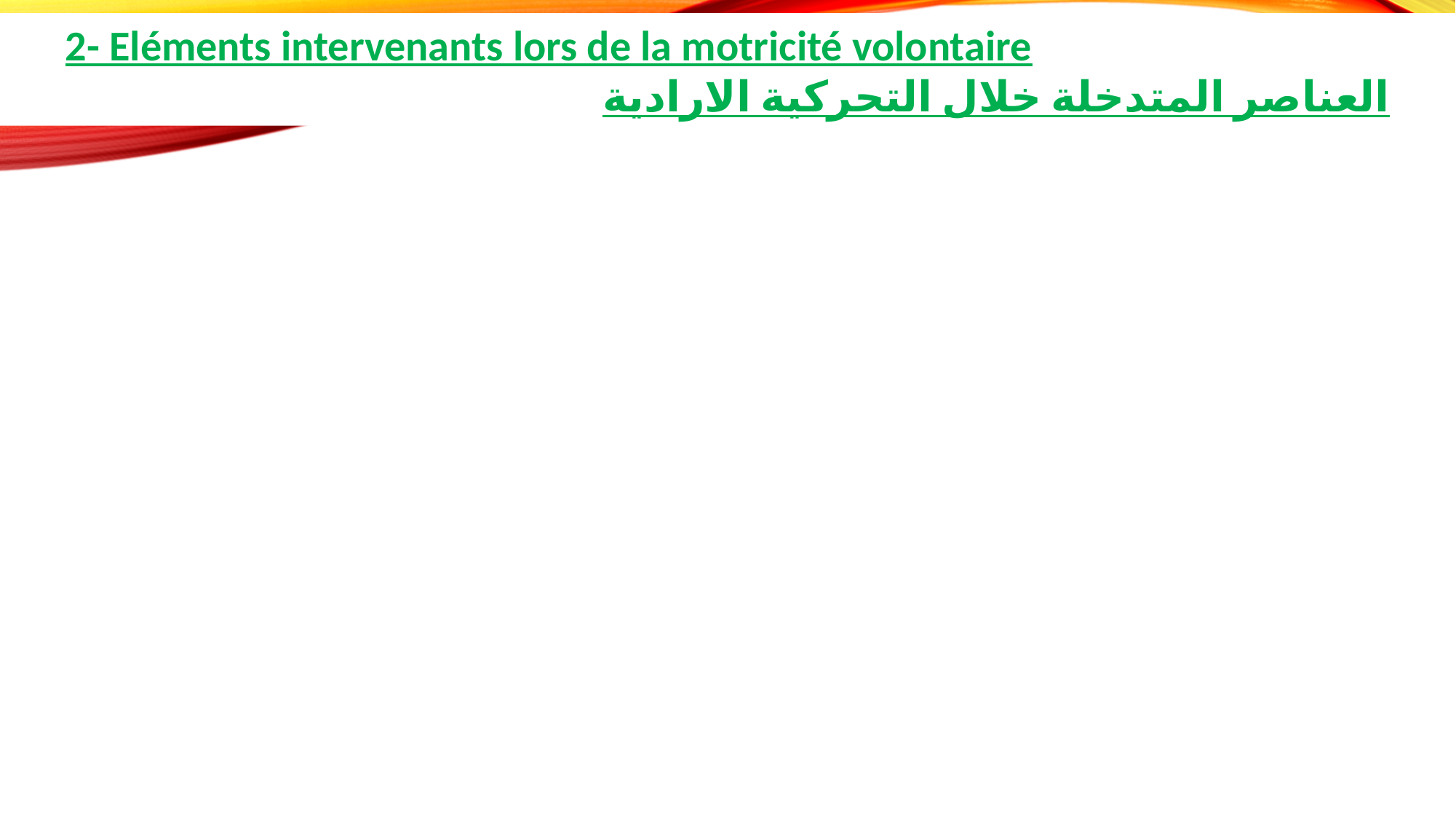

2- Eléments intervenants lors de la motricité volontaire
العناصر المتدخلة خلال التحركية الارادية